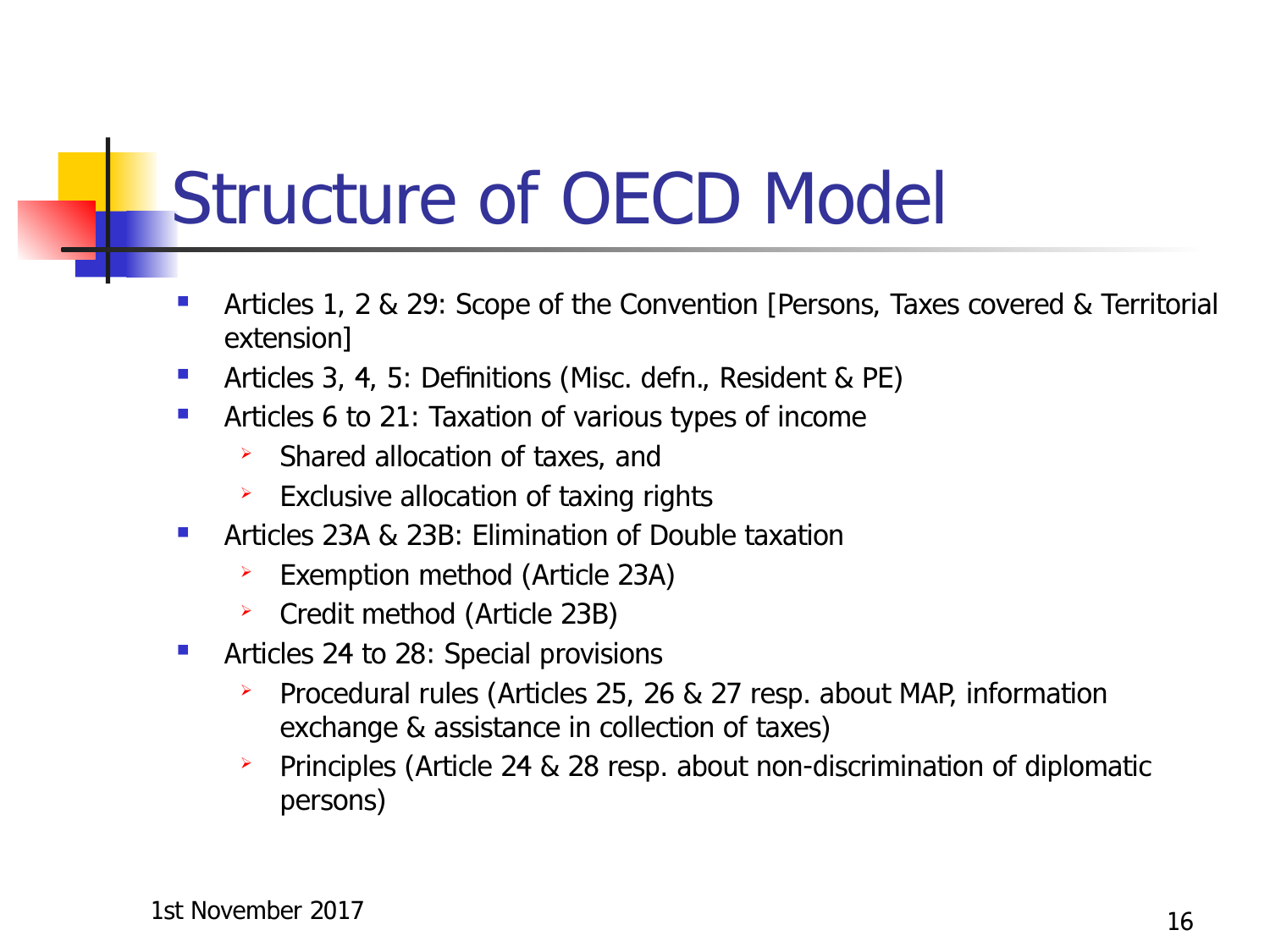

# Structure of OECD Model
Articles 1, 2 & 29: Scope of the Convention [Persons, Taxes covered & Territorial extension]
Articles 3, 4, 5: Definitions (Misc. defn., Resident & PE)
Articles 6 to 21: Taxation of various types of income
Shared allocation of taxes, and
Exclusive allocation of taxing rights
Articles 23A & 23B: Elimination of Double taxation
Exemption method (Article 23A)
Credit method (Article 23B)
Articles 24 to 28: Special provisions
Procedural rules (Articles 25, 26 & 27 resp. about MAP, information exchange & assistance in collection of taxes)
Principles (Article 24 & 28 resp. about non-discrimination of diplomatic persons)

1st November 2017
16